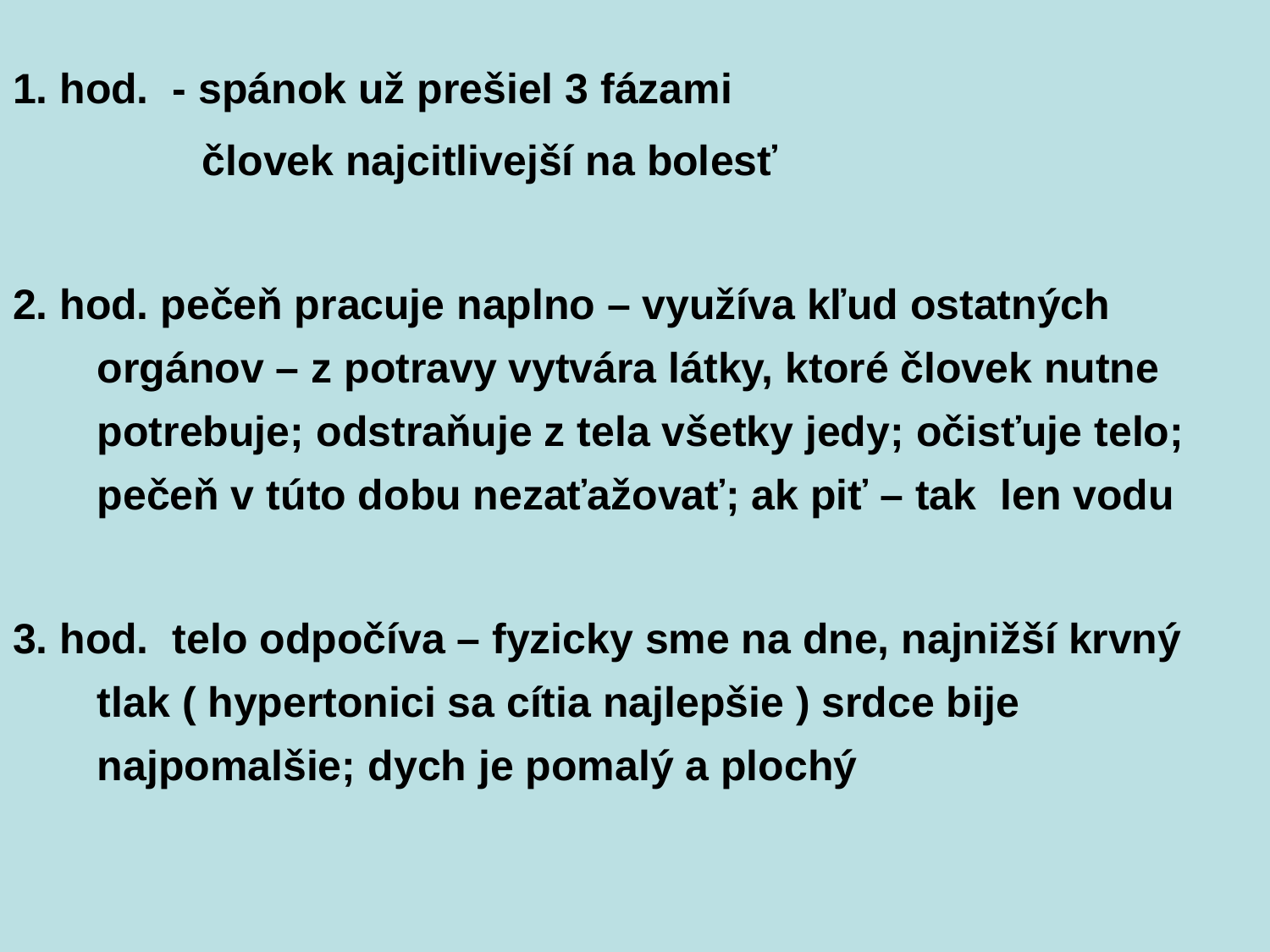

1. hod.  - spánok už prešiel 3 fázami
                človek najcitlivejší na bolesť

2. hod. pečeň pracuje naplno – využíva kľud ostatných orgánov – z potravy vytvára látky, ktoré človek nutne potrebuje; odstraňuje z tela všetky jedy; očisťuje telo; pečeň v túto dobu nezaťažovať; ak piť – tak  len vodu

3. hod.  telo odpočíva – fyzicky sme na dne, najnižší krvný tlak ( hypertonici sa cítia najlepšie ) srdce bije najpomalšie; dych je pomalý a plochý